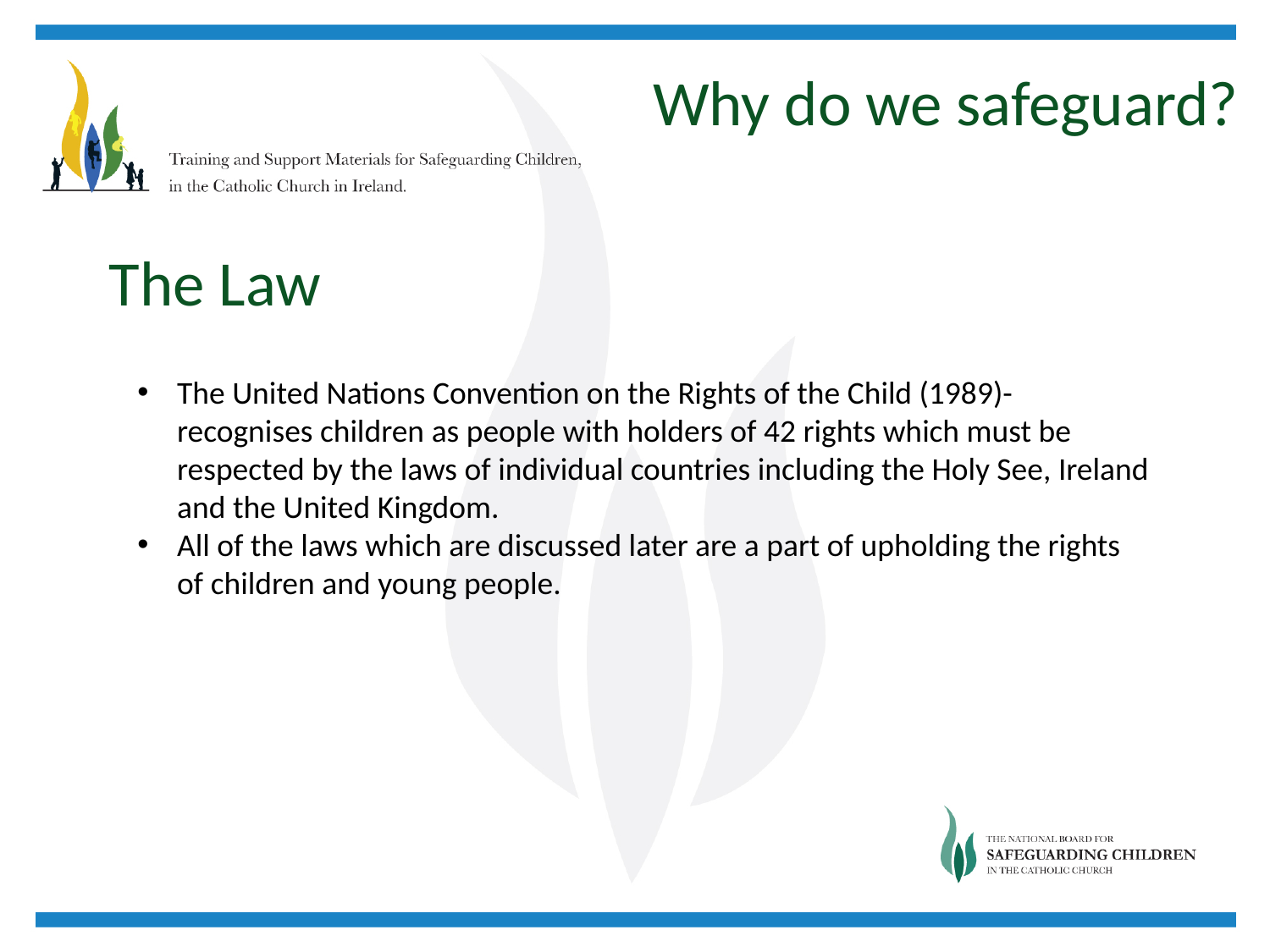

Why do we safeguard?
The Law
The United Nations Convention on the Rights of the Child (1989)- recognises children as people with holders of 42 rights which must be respected by the laws of individual countries including the Holy See, Ireland and the United Kingdom.
All of the laws which are discussed later are a part of upholding the rights of children and young people.